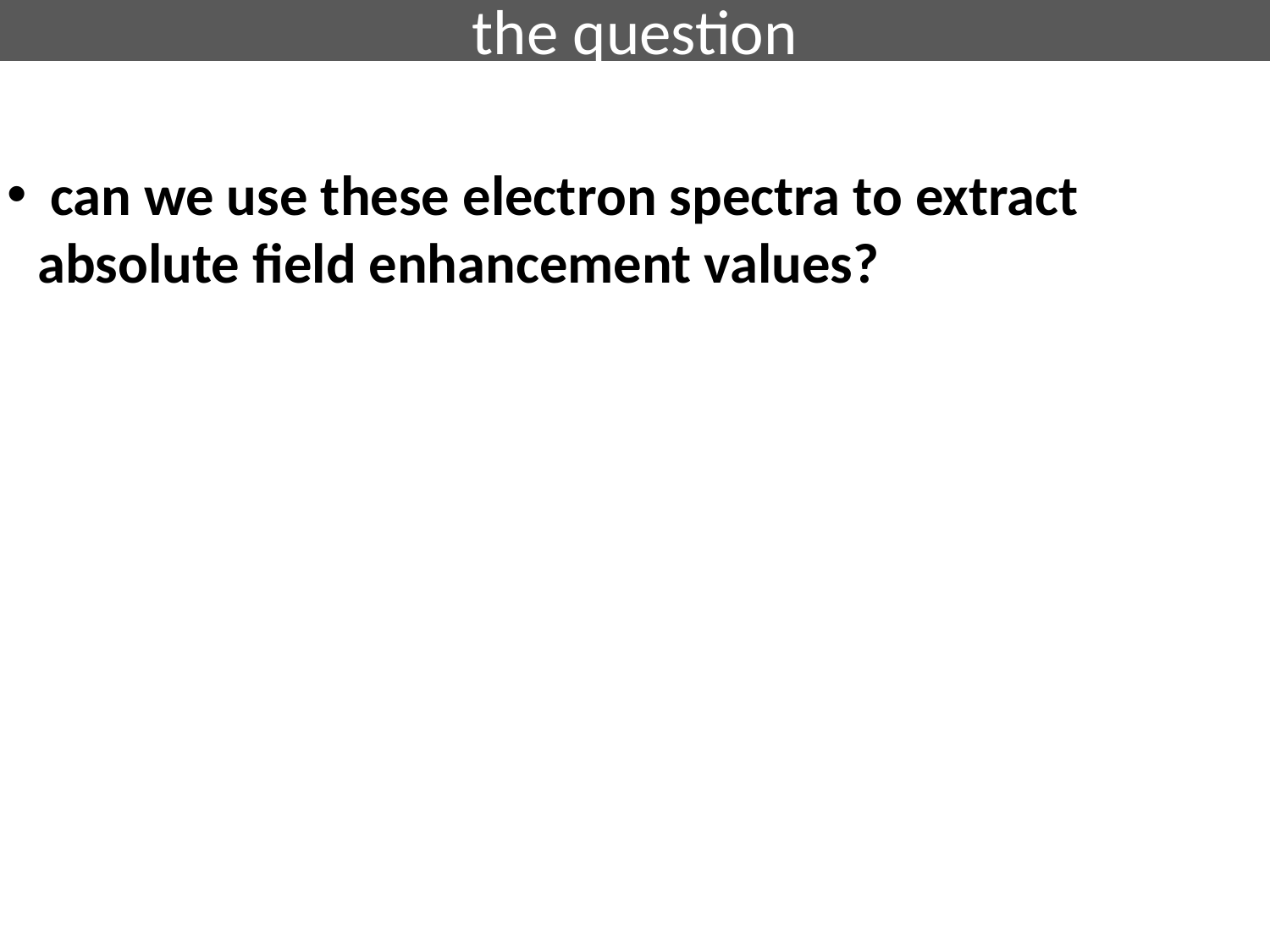

the question

 can we use these electron spectra to extract absolute field enhancement values?